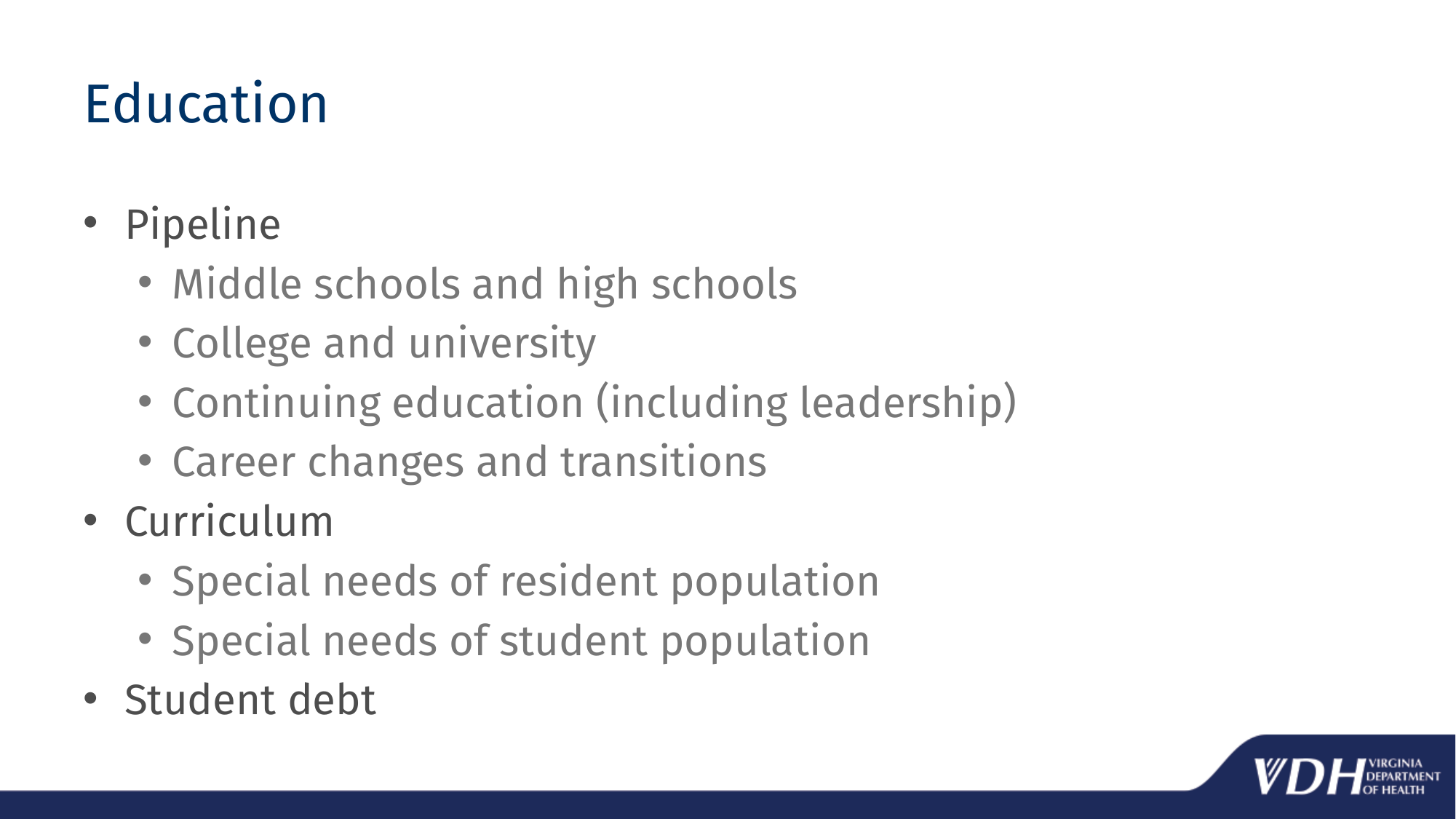

# Education
Pipeline
Middle schools and high schools
College and university
Continuing education (including leadership)
Career changes and transitions
Curriculum
Special needs of resident population
Special needs of student population
Student debt